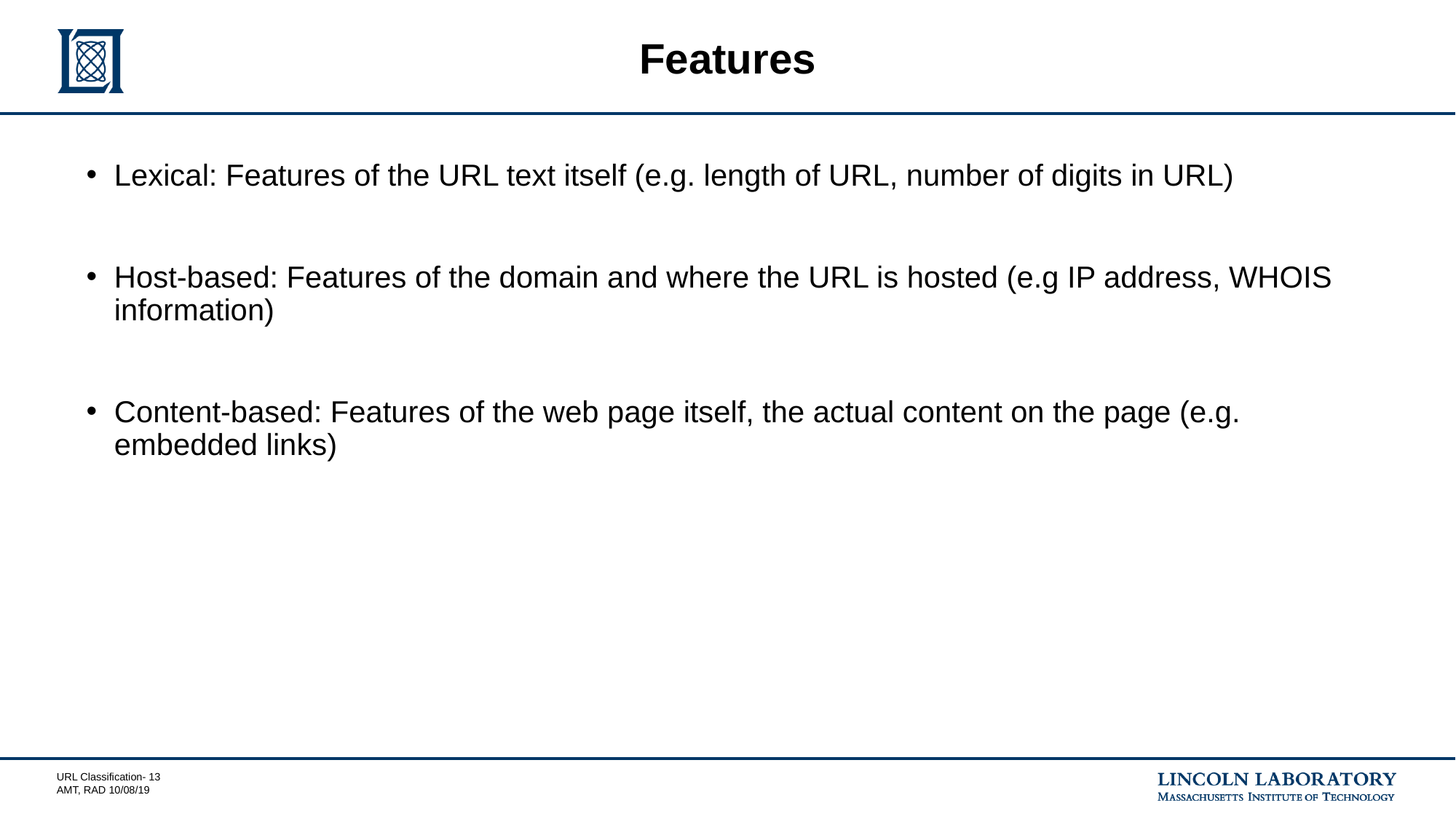

# Features
Lexical: Features of the URL text itself (e.g. length of URL, number of digits in URL)

Host-based: Features of the domain and where the URL is hosted (e.g IP address, WHOIS information)

Content-based: Features of the web page itself, the actual content on the page (e.g. embedded links)